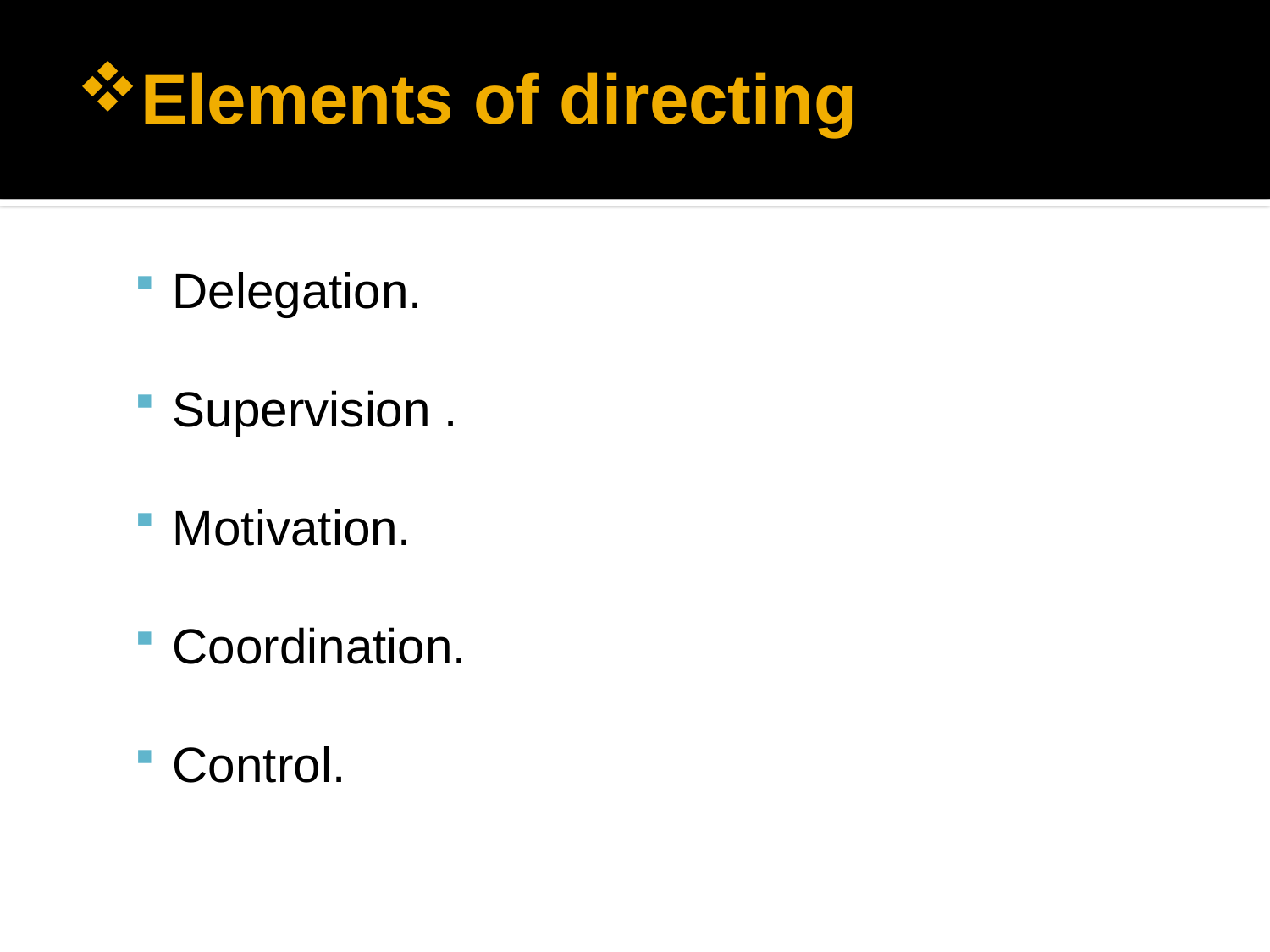

# Elements of directing
Delegation.

Supervision .

Motivation.

Coordination.

Control.